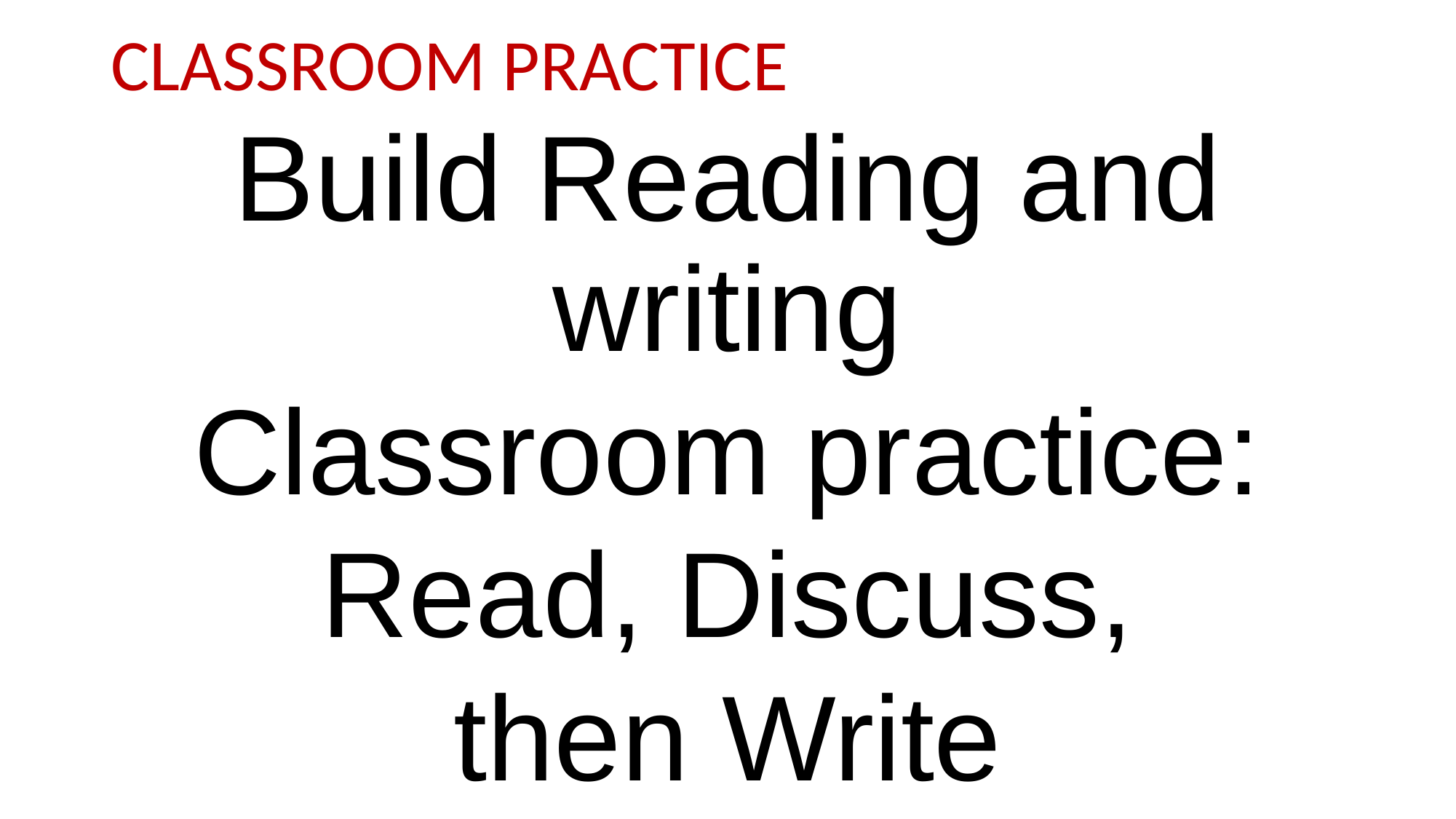

# CLASSROOM PRACTICE
Build Reading and writing
Classroom practice:
Read, Discuss,
then Write